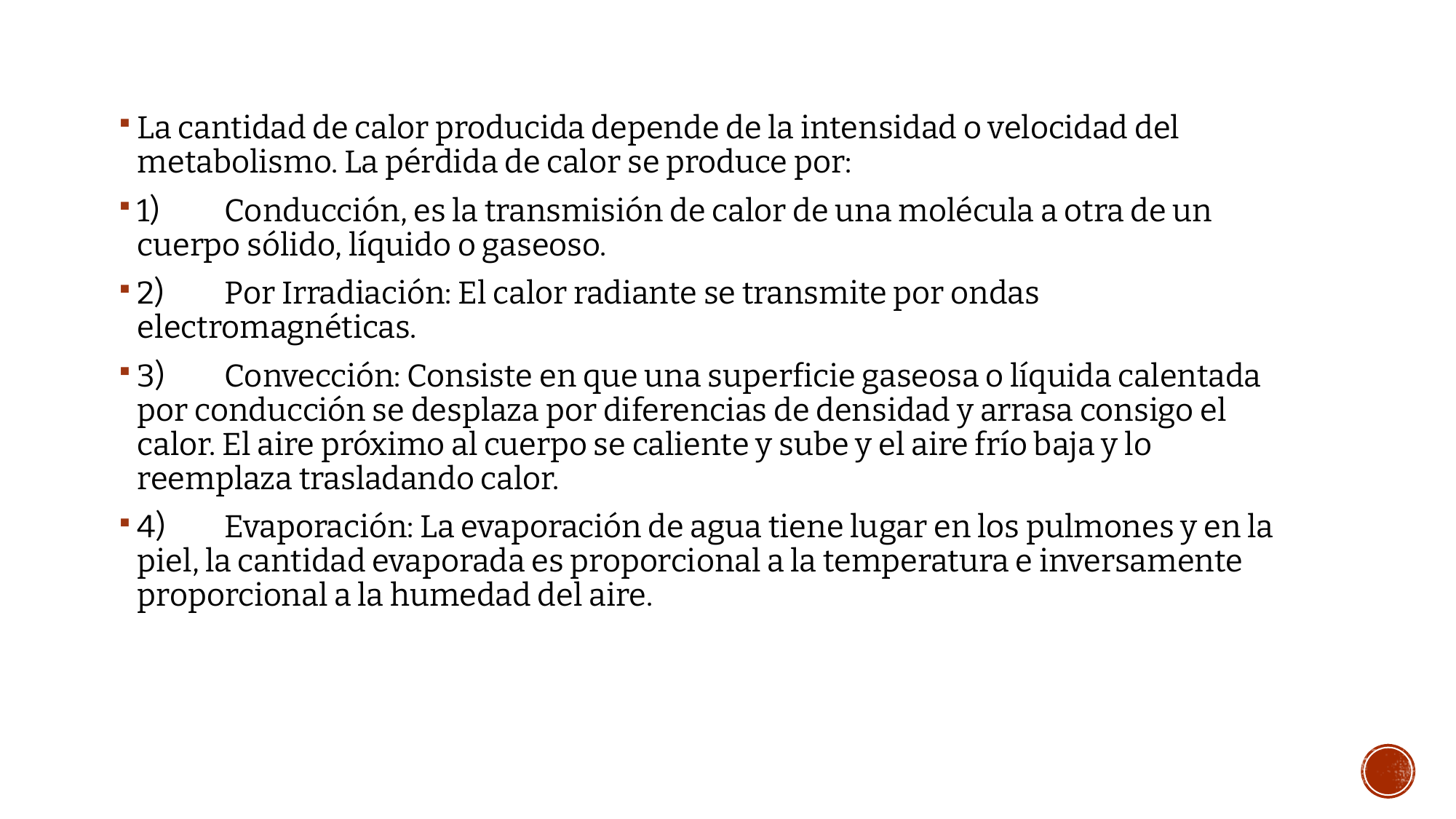

La cantidad de calor producida depende de la intensidad o velocidad del metabolismo. La pérdida de calor se produce por:
1)	Conducción, es la transmisión de calor de una molécula a otra de un cuerpo sólido, líquido o gaseoso.
2)	Por Irradiación: El calor radiante se transmite por ondas electromagnéticas.
3)	Convección: Consiste en que una superficie gaseosa o líquida calentada por conducción se desplaza por diferencias de densidad y arrasa consigo el calor. El aire próximo al cuerpo se caliente y sube y el aire frío baja y lo reemplaza trasladando calor.
4)	Evaporación: La evaporación de agua tiene lugar en los pulmones y en la piel, la cantidad evaporada es proporcional a la temperatura e inversamente proporcional a la humedad del aire.